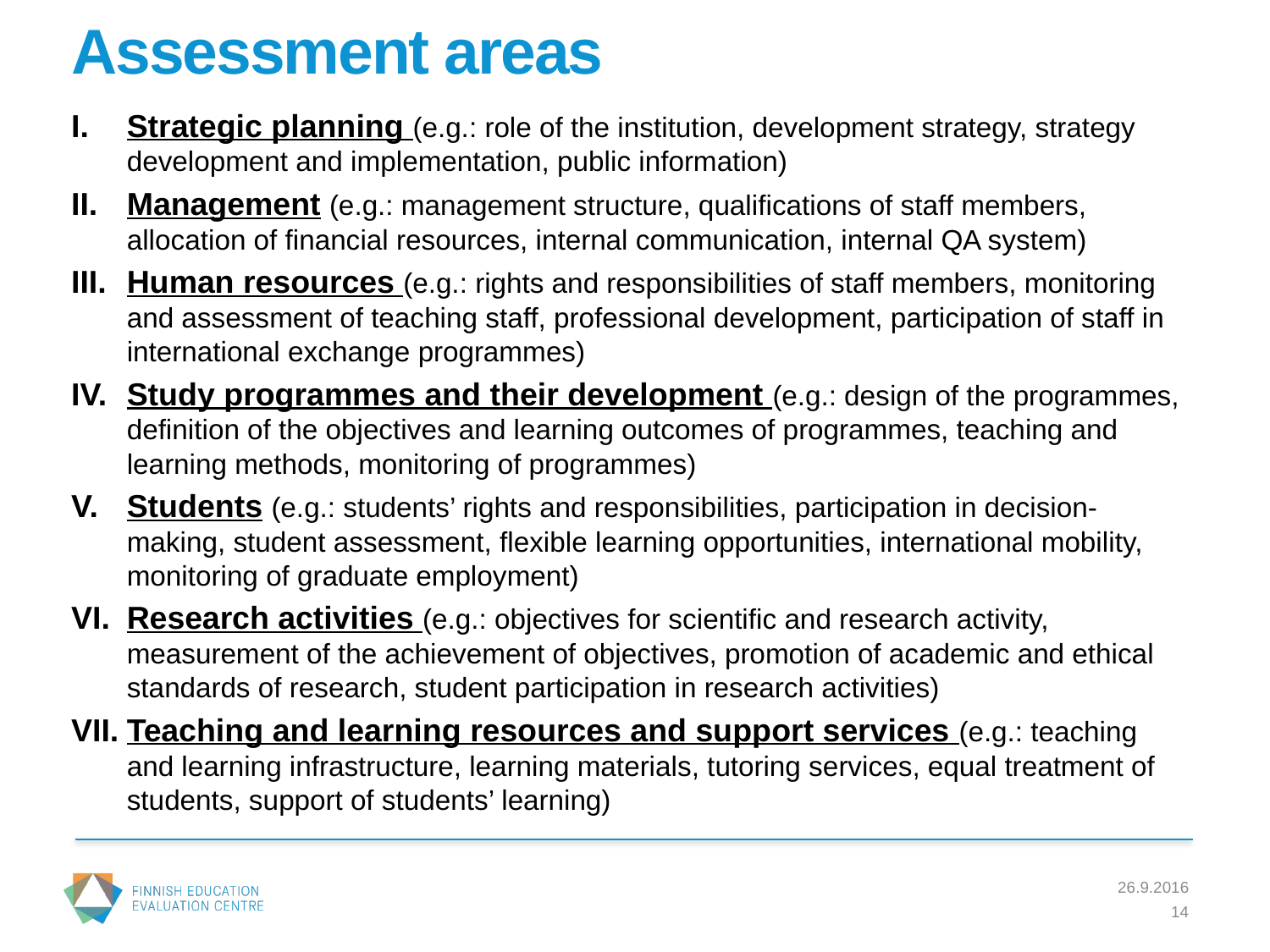

# Assessment areas
Strategic planning (e.g.: role of the institution, development strategy, strategy development and implementation, public information)
Management (e.g.: management structure, qualifications of staff members, allocation of financial resources, internal communication, internal QA system)
Human resources (e.g.: rights and responsibilities of staff members, monitoring and assessment of teaching staff, professional development, participation of staff in international exchange programmes)
Study programmes and their development (e.g.: design of the programmes, definition of the objectives and learning outcomes of programmes, teaching and learning methods, monitoring of programmes)
Students (e.g.: students’ rights and responsibilities, participation in decision-making, student assessment, flexible learning opportunities, international mobility, monitoring of graduate employment)
Research activities (e.g.: objectives for scientific and research activity, measurement of the achievement of objectives, promotion of academic and ethical standards of research, student participation in research activities)
Teaching and learning resources and support services (e.g.: teaching and learning infrastructure, learning materials, tutoring services, equal treatment of students, support of students’ learning)

26.9.2016
14